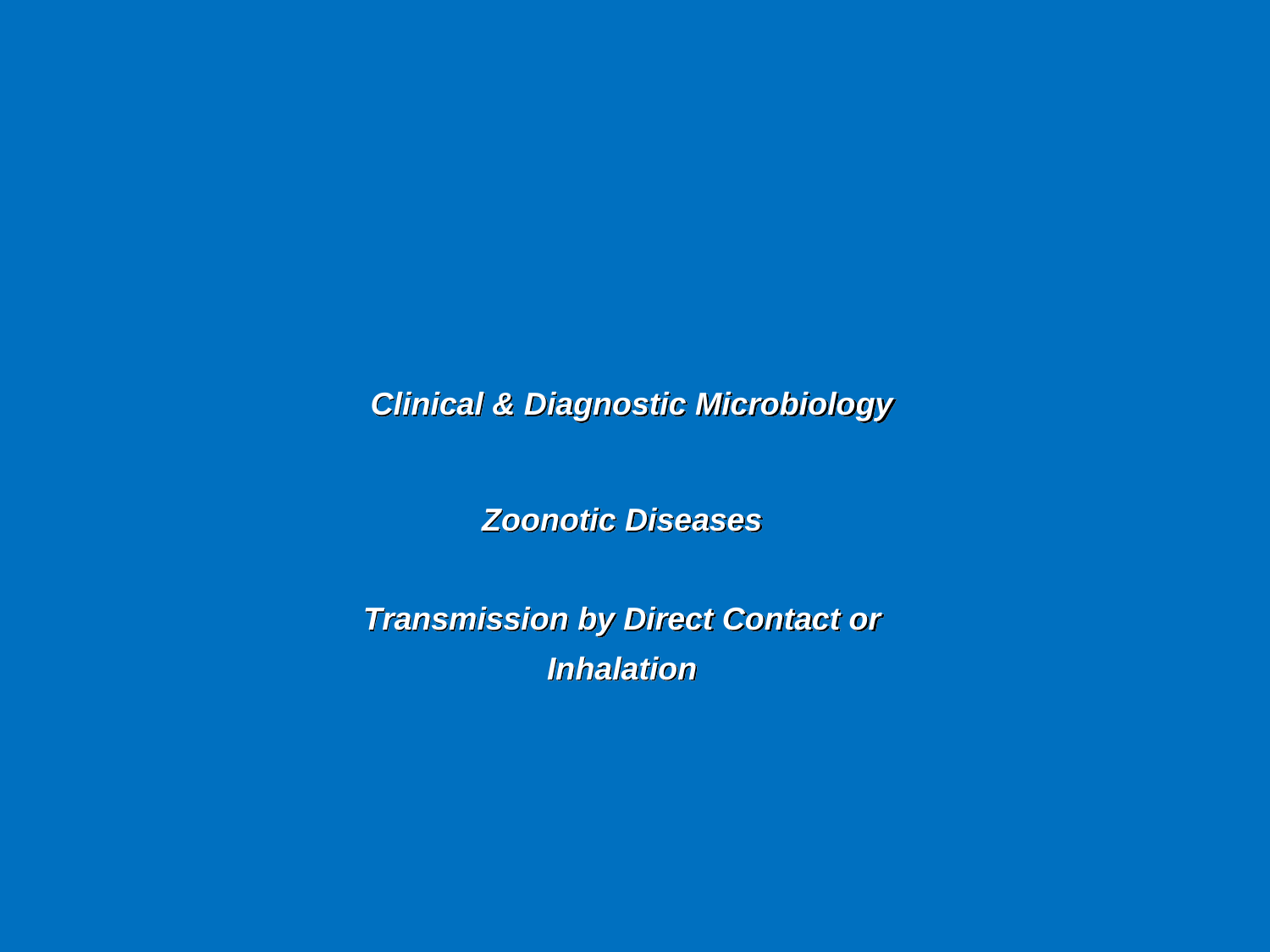

Clinical & Diagnostic Microbiology
Zoonotic Diseases

Transmission by Direct Contact or Inhalation